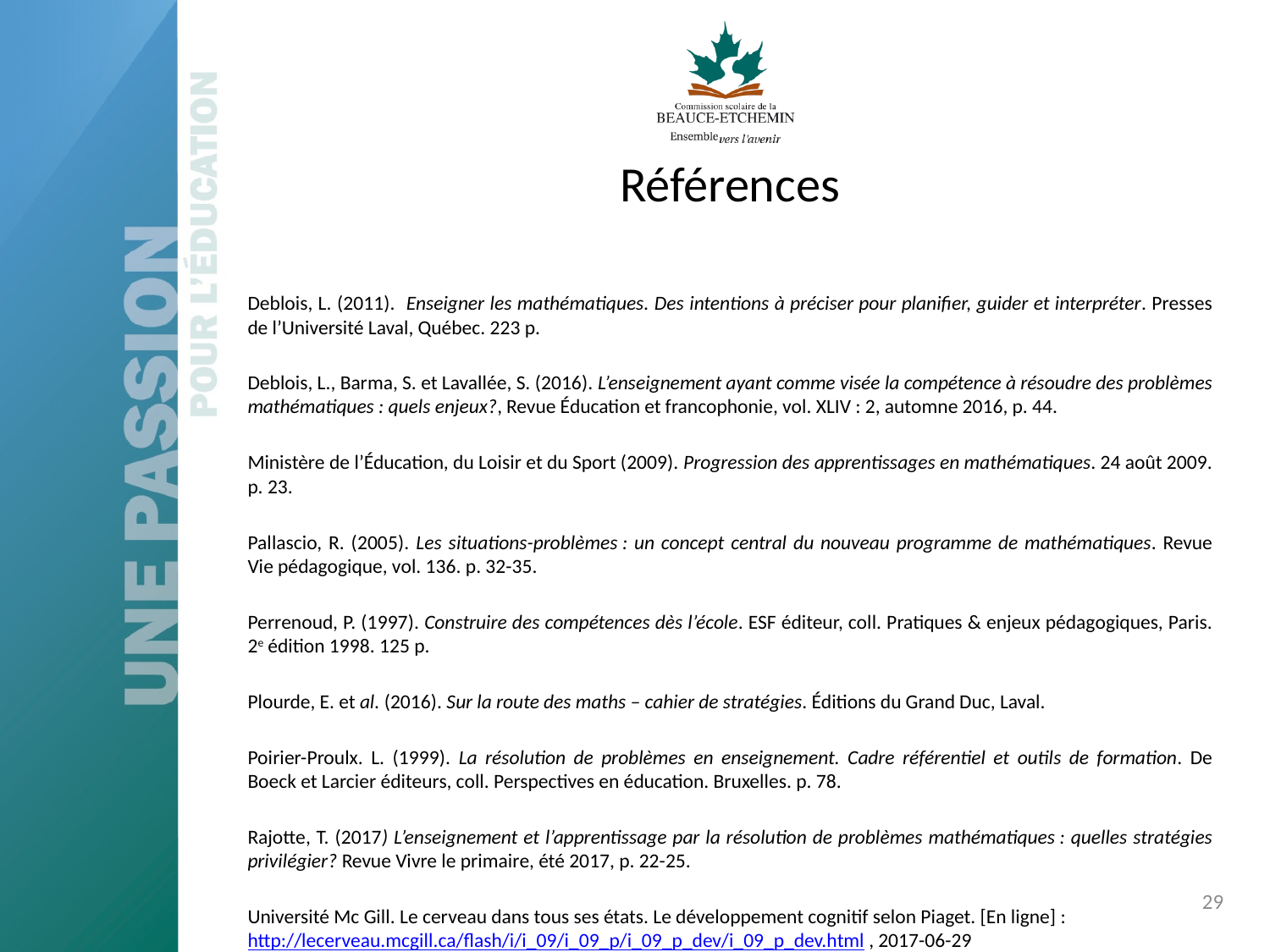

Références

Deblois, L. (2011).  Enseigner les mathématiques. Des intentions à préciser pour planifier, guider et interpréter. Presses de l’Université Laval, Québec. 223 p.

Deblois, L., Barma, S. et Lavallée, S. (2016). L’enseignement ayant comme visée la compétence à résoudre des problèmes mathématiques : quels enjeux?, Revue Éducation et francophonie, vol. XLIV : 2, automne 2016, p. 44.

Ministère de l’Éducation, du Loisir et du Sport (2009). Progression des apprentissages en mathématiques. 24 août 2009. p. 23.

Pallascio, R. (2005). Les situations-problèmes : un concept central du nouveau programme de mathématiques. Revue Vie pédagogique, vol. 136. p. 32-35.

Perrenoud, P. (1997). Construire des compétences dès l’école. ESF éditeur, coll. Pratiques & enjeux pédagogiques, Paris. 2e édition 1998. 125 p.

Plourde, E. et al. (2016). Sur la route des maths – cahier de stratégies. Éditions du Grand Duc, Laval.

Poirier-Proulx. L. (1999). La résolution de problèmes en enseignement. Cadre référentiel et outils de formation. De Boeck et Larcier éditeurs, coll. Perspectives en éducation. Bruxelles. p. 78.

Rajotte, T. (2017) L’enseignement et l’apprentissage par la résolution de problèmes mathématiques : quelles stratégies privilégier? Revue Vivre le primaire, été 2017, p. 22-25.

Université Mc Gill. Le cerveau dans tous ses états. Le développement cognitif selon Piaget. [En ligne] : http://lecerveau.mcgill.ca/flash/i/i_09/i_09_p/i_09_p_dev/i_09_p_dev.html , 2017-06-29
29